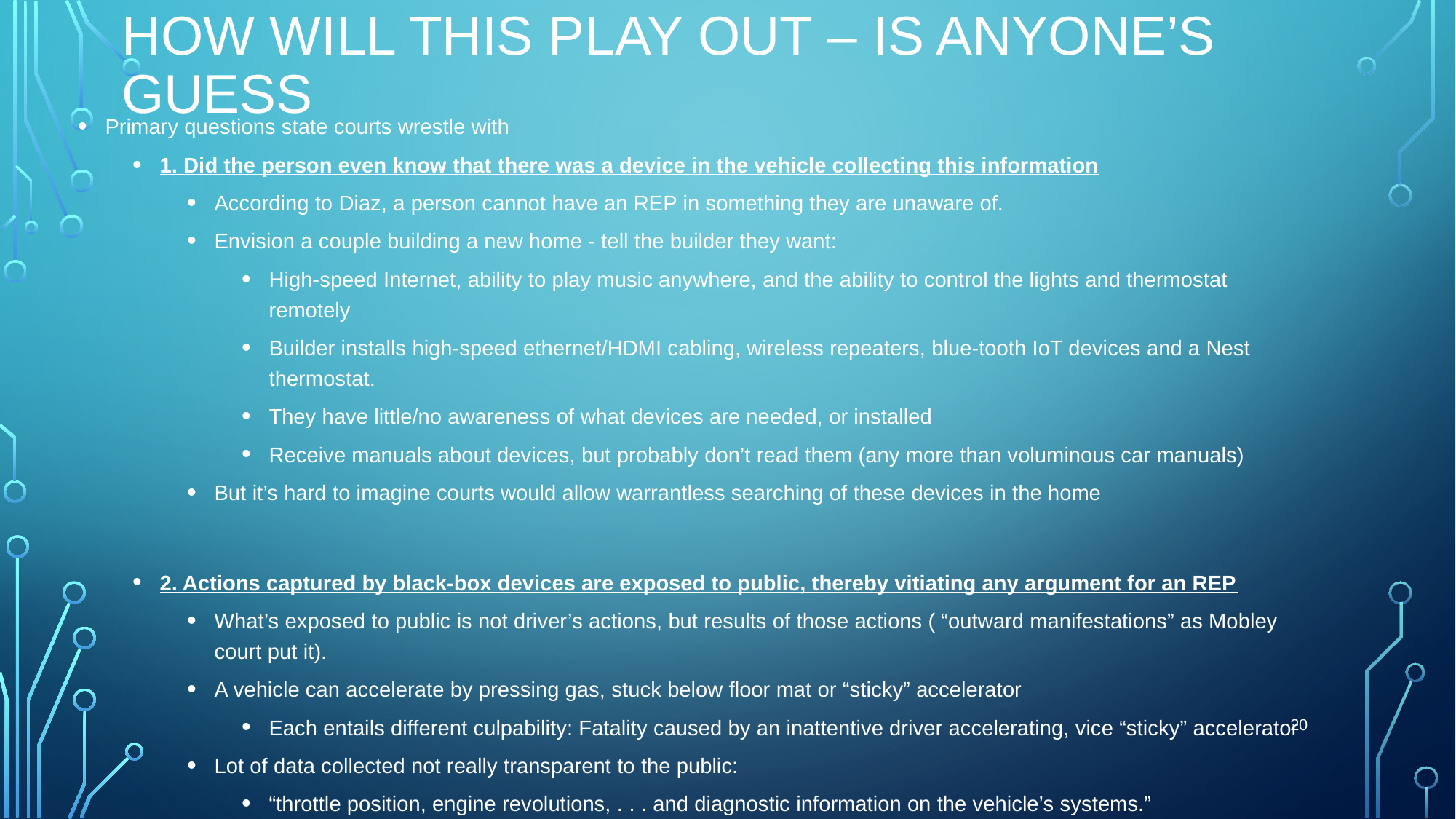

# How will this play out – is anyone’s guess
Primary questions state courts wrestle with
1. Did the person even know that there was a device in the vehicle collecting this information
According to Diaz, a person cannot have an REP in something they are unaware of.
Envision a couple building a new home - tell the builder they want:
High-speed Internet, ability to play music anywhere, and the ability to control the lights and thermostat remotely
Builder installs high-speed ethernet/HDMI cabling, wireless repeaters, blue-tooth IoT devices and a Nest thermostat.
They have little/no awareness of what devices are needed, or installed
Receive manuals about devices, but probably don’t read them (any more than voluminous car manuals)
But it’s hard to imagine courts would allow warrantless searching of these devices in the home

2. Actions captured by black-box devices are exposed to public, thereby vitiating any argument for an REP
What’s exposed to public is not driver’s actions, but results of those actions ( “outward manifestations” as Mobley court put it).
A vehicle can accelerate by pressing gas, stuck below floor mat or “sticky” accelerator
Each entails different culpability: Fatality caused by an inattentive driver accelerating, vice “sticky” accelerator
Lot of data collected not really transparent to the public:
“throttle position, engine revolutions, . . . and diagnostic information on the vehicle’s systems.”
Arguably, even beyond the knowledge or view of the driver him/herself
Is this “really” exposed to the public.
20